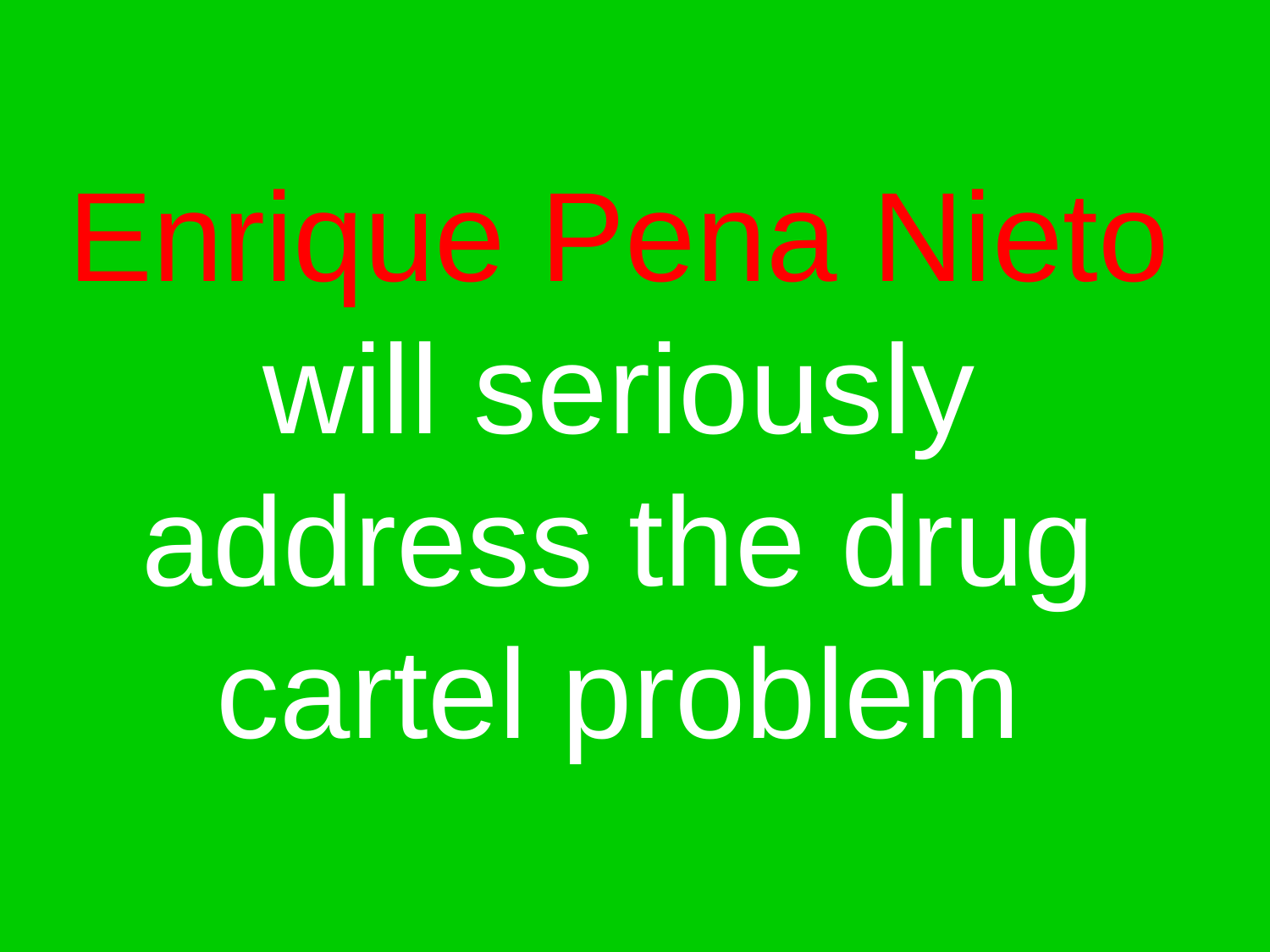

Enrique Pena Nieto will seriously address the drug cartel problem